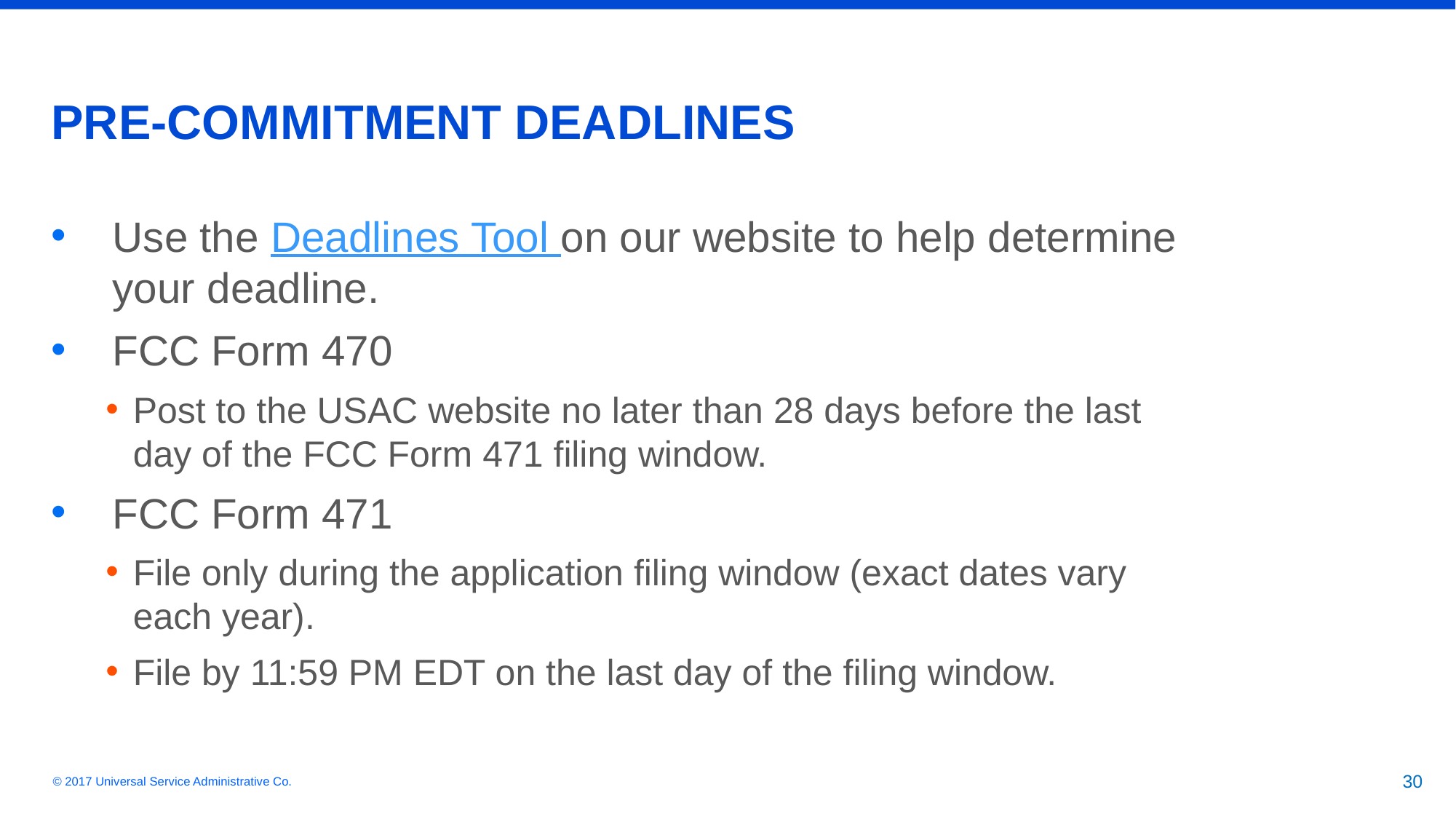

# PRE-COMMITMENT DEADLINES
Use the Deadlines Tool on our website to help determine your deadline.
FCC Form 470
Post to the USAC website no later than 28 days before the last day of the FCC Form 471 filing window.
FCC Form 471
File only during the application filing window (exact dates vary each year).
File by 11:59 PM EDT on the last day of the filing window.

© 2017 Universal Service Administrative Co.
30